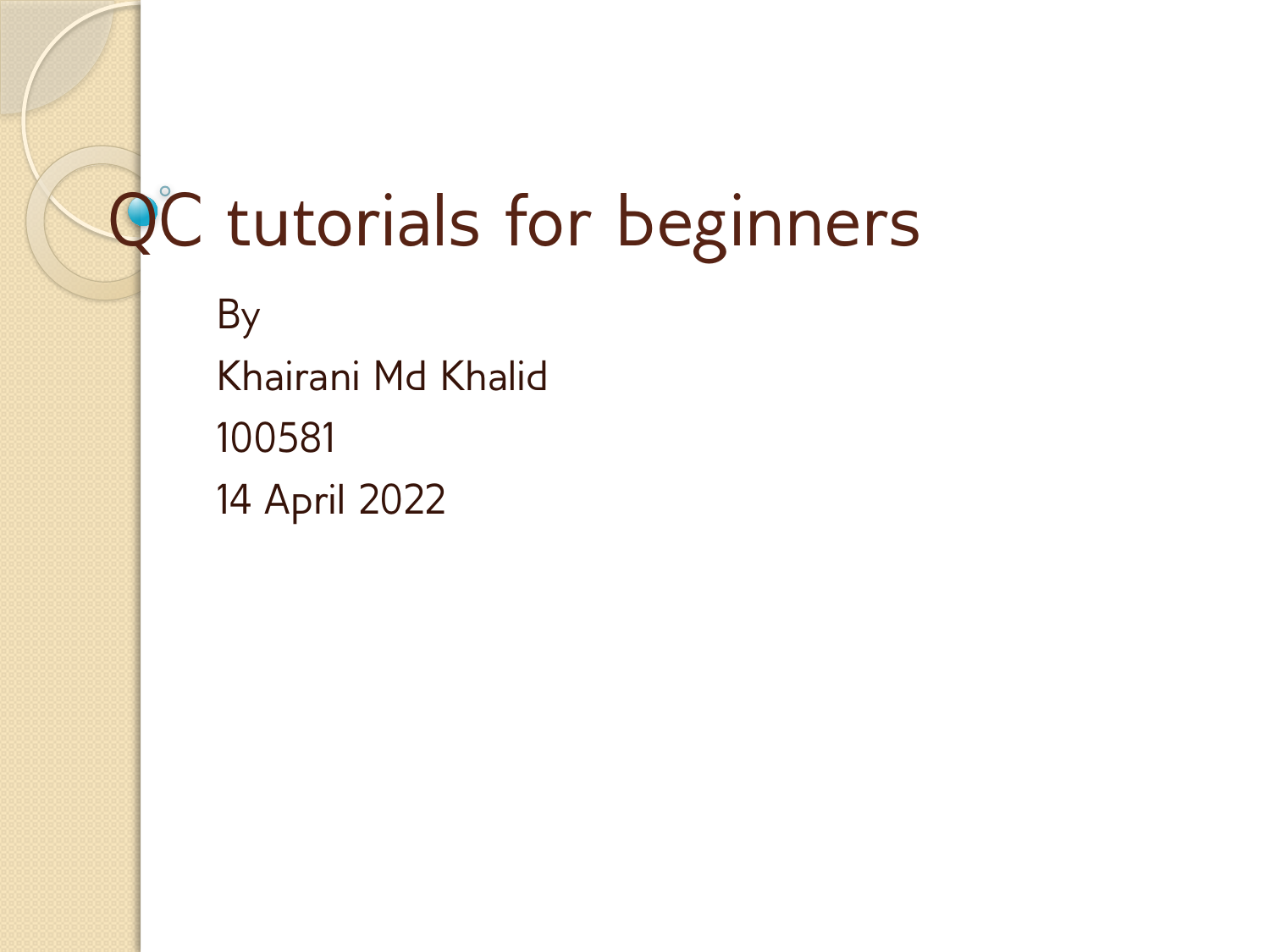

# QC tutorials for beginners
By
Khairani Md Khalid
100581
14 April 2022